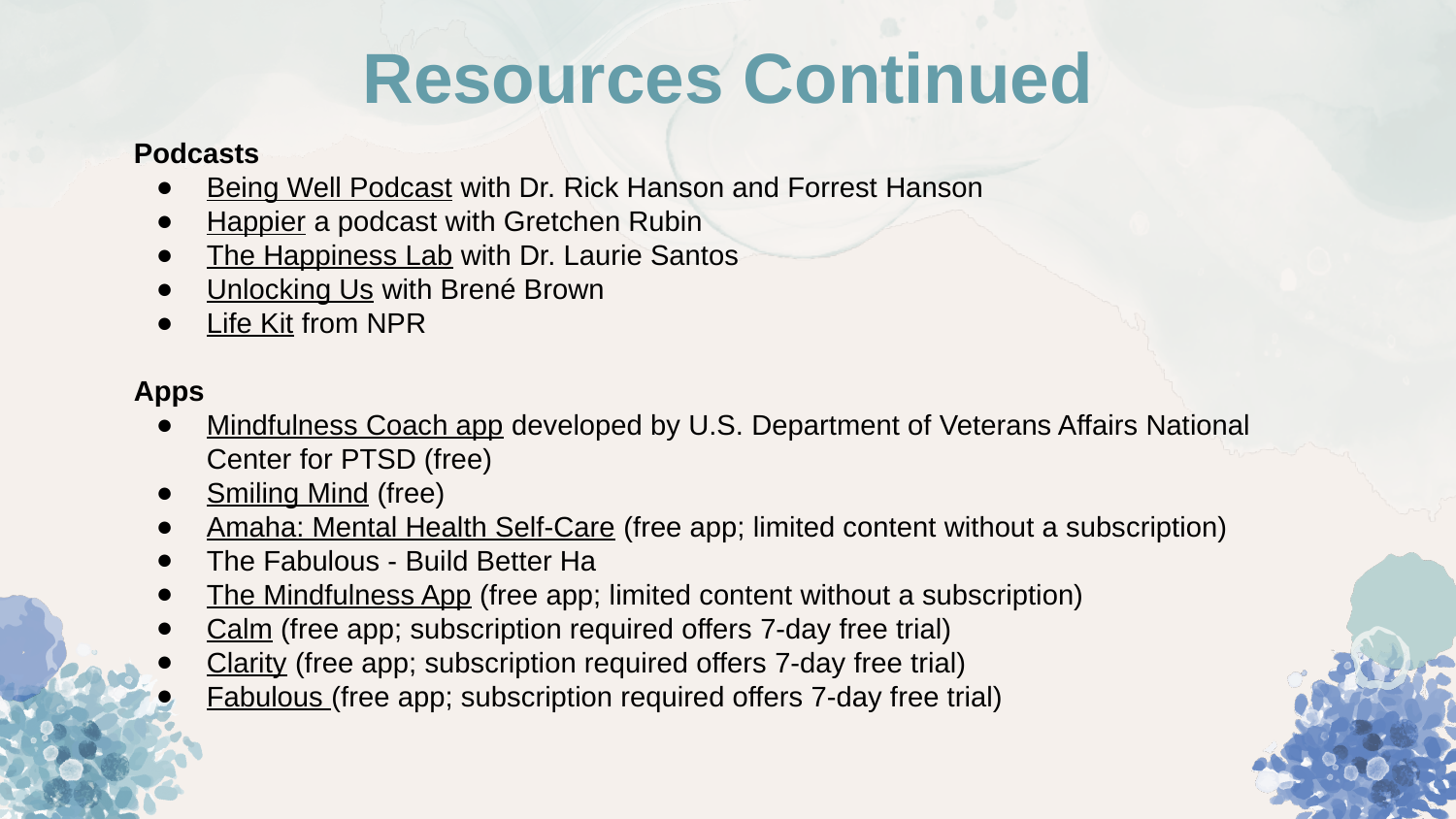

# Resources Continued
Podcasts
Being Well Podcast with Dr. Rick Hanson and Forrest Hanson
Happier a podcast with Gretchen Rubin
The Happiness Lab with Dr. Laurie Santos
Unlocking Us with Brené Brown
Life Kit from NPR

Apps
Mindfulness Coach app developed by U.S. Department of Veterans Affairs National Center for PTSD (free)
Smiling Mind (free)
Amaha: Mental Health Self-Care (free app; limited content without a subscription)
The Fabulous - Build Better Ha
The Mindfulness App (free app; limited content without a subscription)
Calm (free app; subscription required offers 7-day free trial)
Clarity (free app; subscription required offers 7-day free trial)
Fabulous (free app; subscription required offers 7-day free trial)